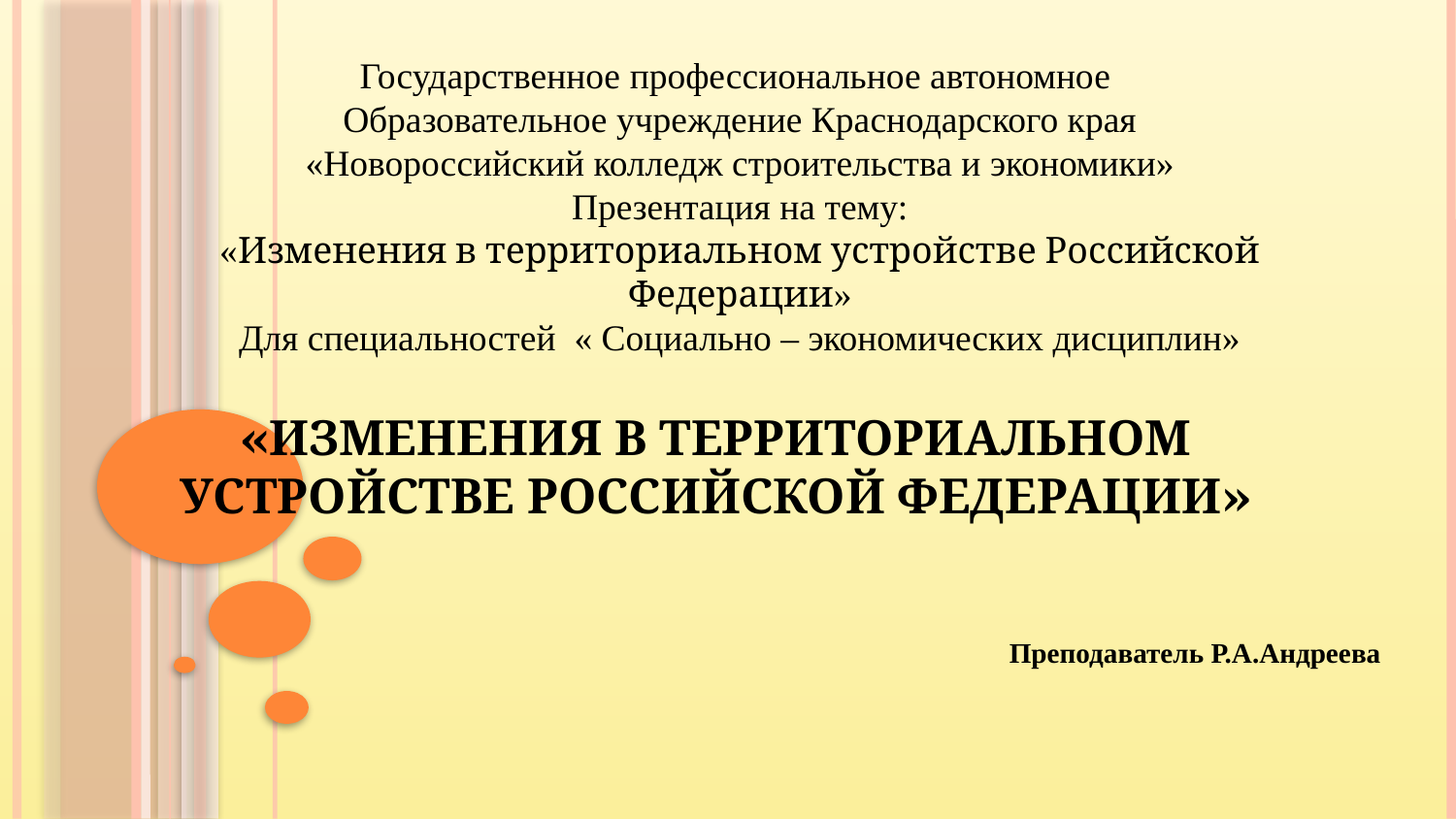

Государственное профессиональное автономное
Образовательное учреждение Краснодарского края
«Новороссийский колледж строительства и экономики»
Презентация на тему:
«Изменения в территориальном устройстве Российской Федерации»
Для специальностей  « Социально – экономических дисциплин»
# «Изменения в территориальном устройстве Российской Федерации»
Преподаватель Р.А.Андреева